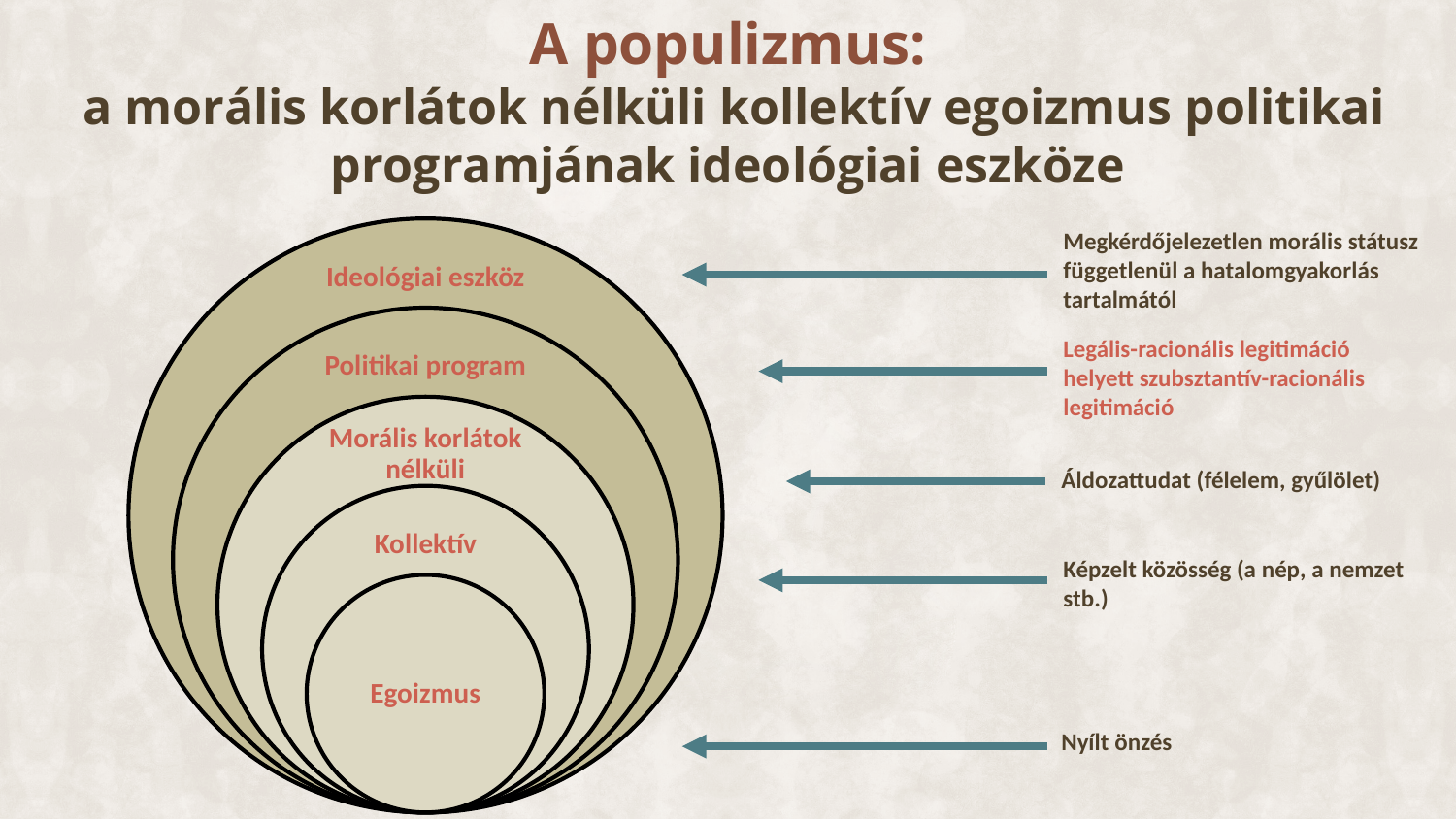

A populizmus:
 a morális korlátok nélküli kollektív egoizmus politikai programjának ideológiai eszköze
Ideológiai eszköz
Politikai program
Morális korlátok nélküli
Kollektív
Egoizmus
Megkérdőjelezetlen morális státusz függetlenül a hatalomgyakorlás tartalmától
Legális-racionális legitimáció helyett szubsztantív-racionális legitimáció
Áldozattudat (félelem, gyűlölet)
Képzelt közösség (a nép, a nemzet stb.)
Nyílt önzés